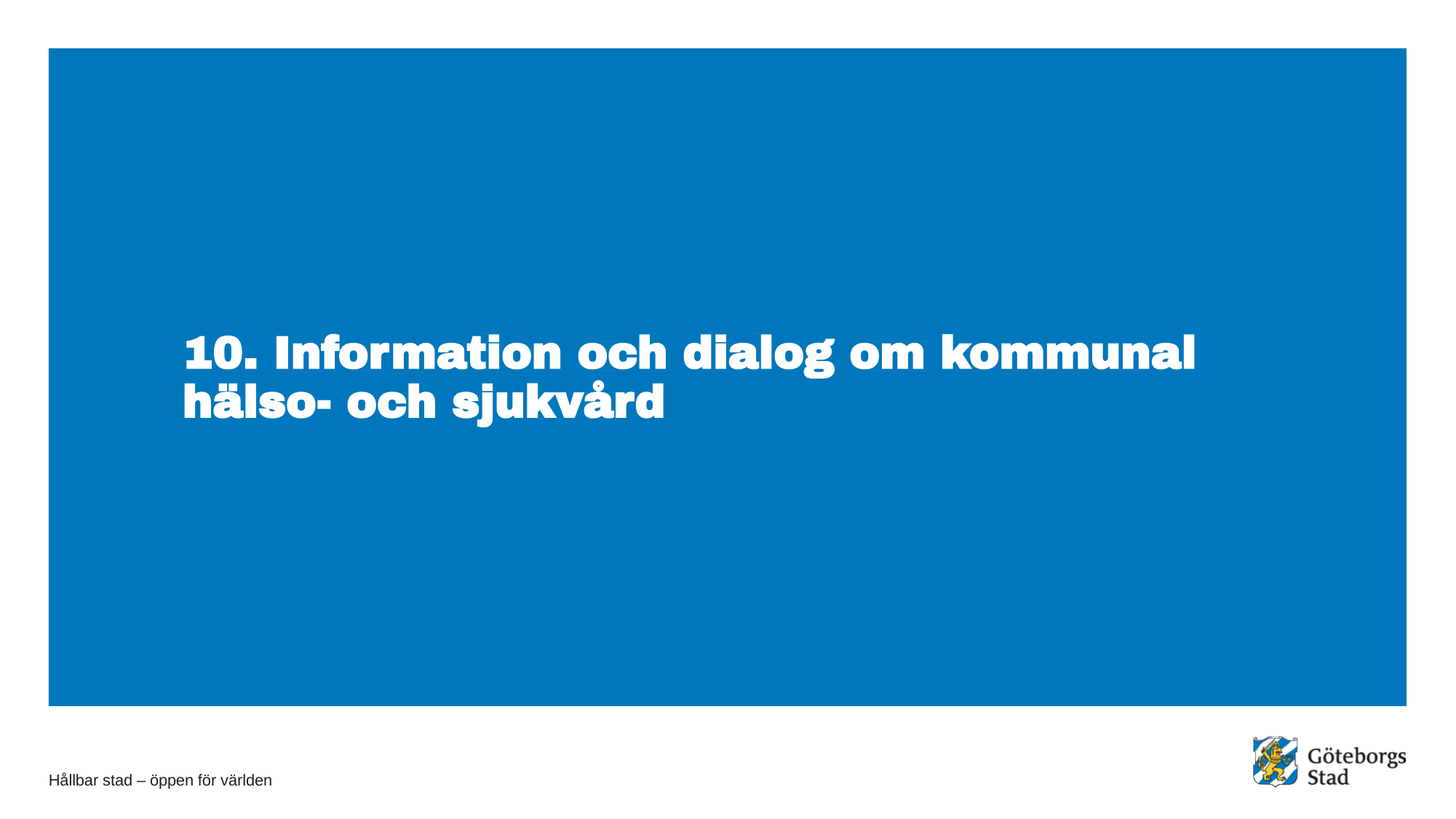

# 10. Information och dialog om kommunal hälso- och sjukvård